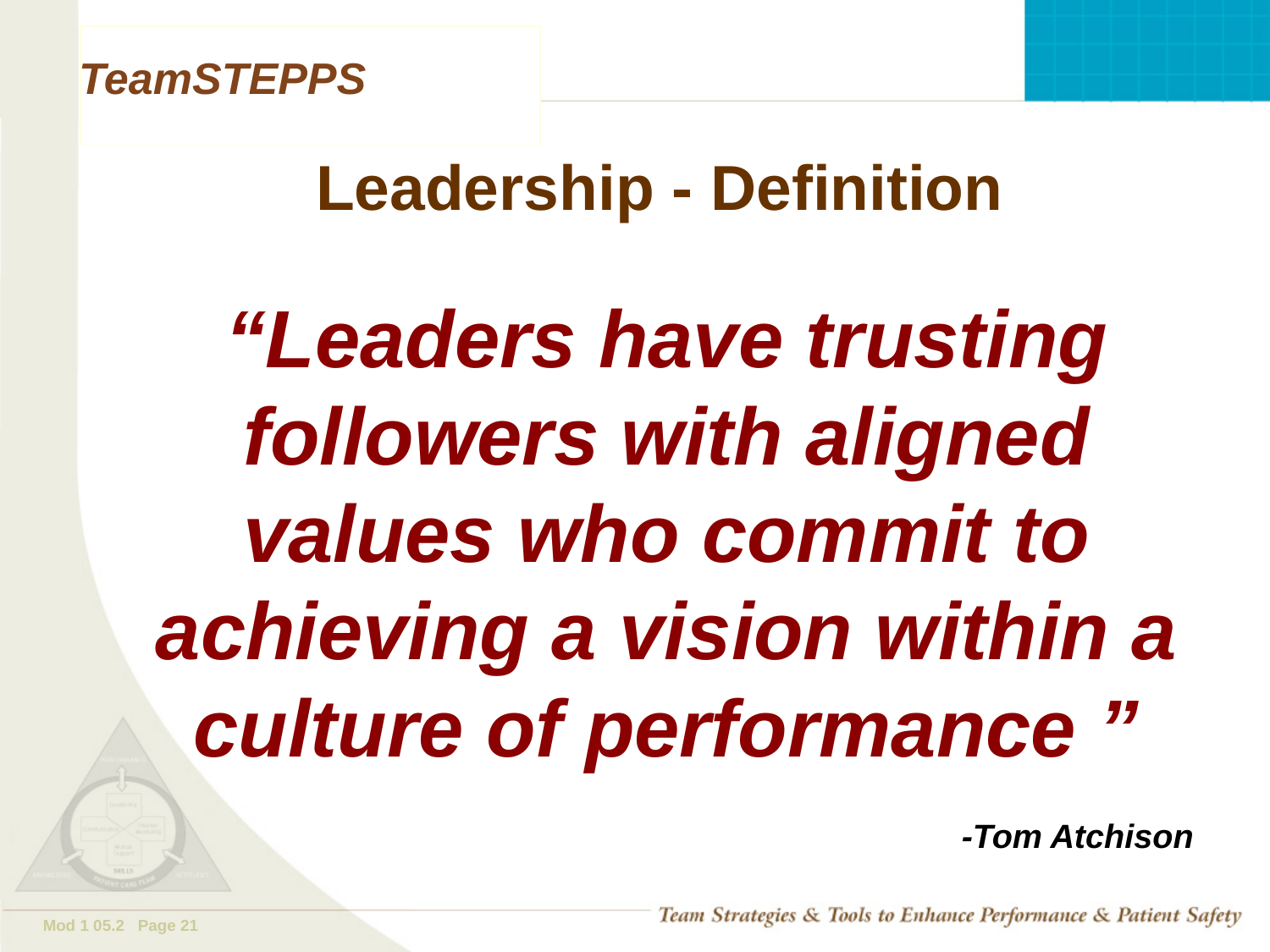

# Leadership - Definition
“Leaders have trusting followers with aligned values who commit to achieving a vision within a culture of performance ”

-Tom Atchison